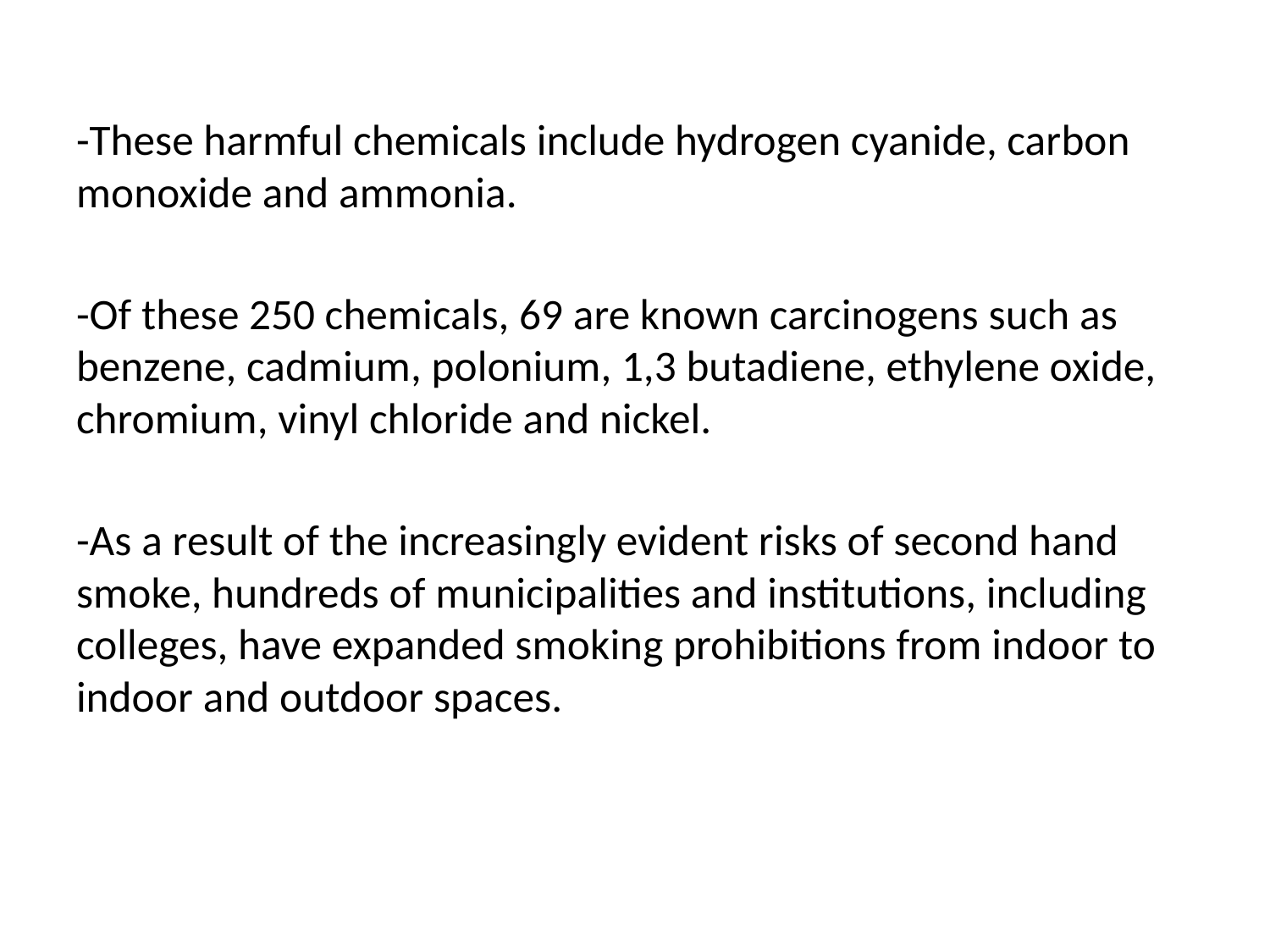

#
-These harmful chemicals include hydrogen cyanide, carbon monoxide and ammonia.

-Of these 250 chemicals, 69 are known carcinogens such as benzene, cadmium, polonium, 1,3 butadiene, ethylene oxide, chromium, vinyl chloride and nickel.

-As a result of the increasingly evident risks of second hand smoke, hundreds of municipalities and institutions, including colleges, have expanded smoking prohibitions from indoor to indoor and outdoor spaces.